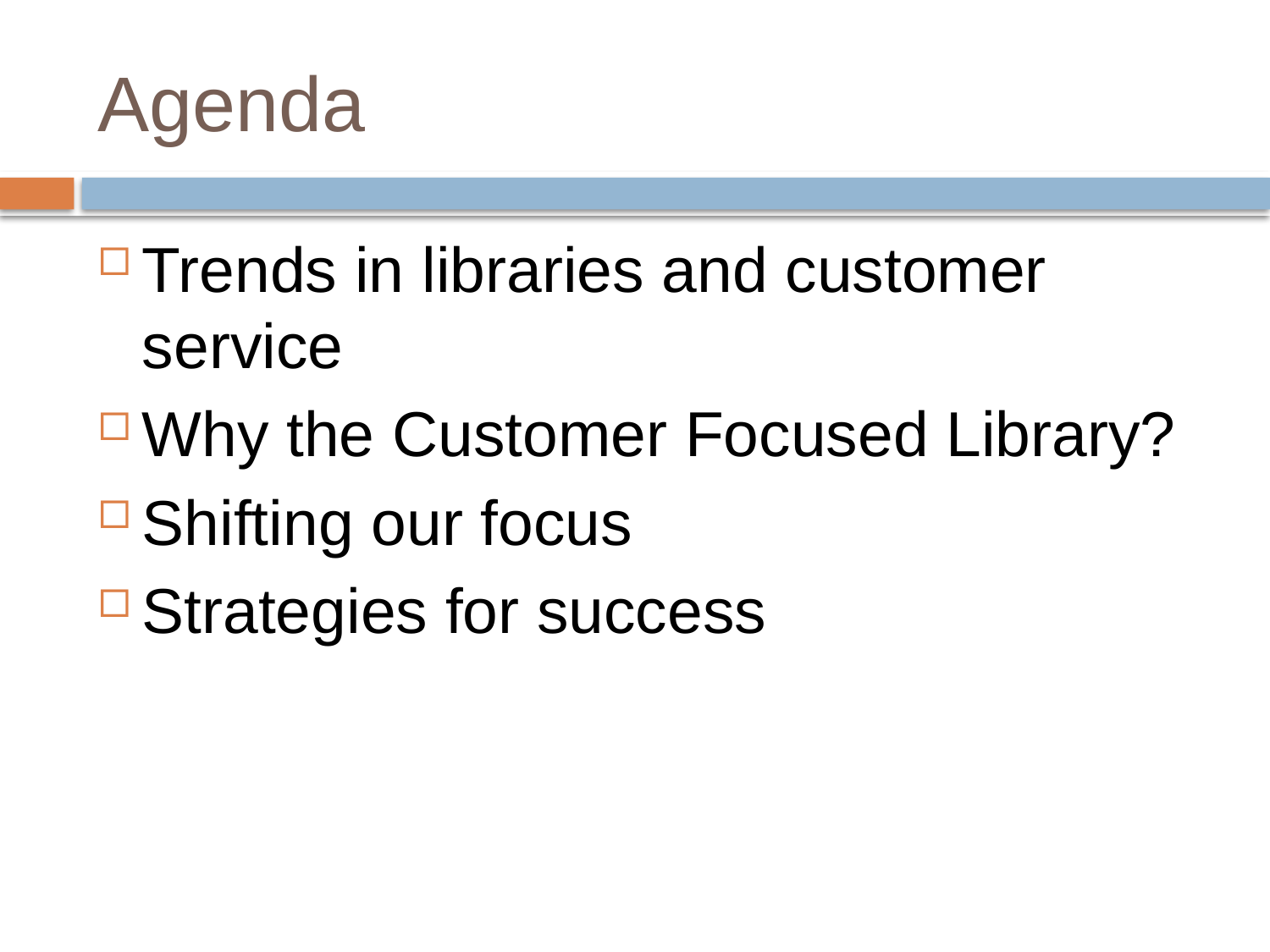

# Agenda
Trends in libraries and customer service
Why the Customer Focused Library?
Shifting our focus
Strategies for success